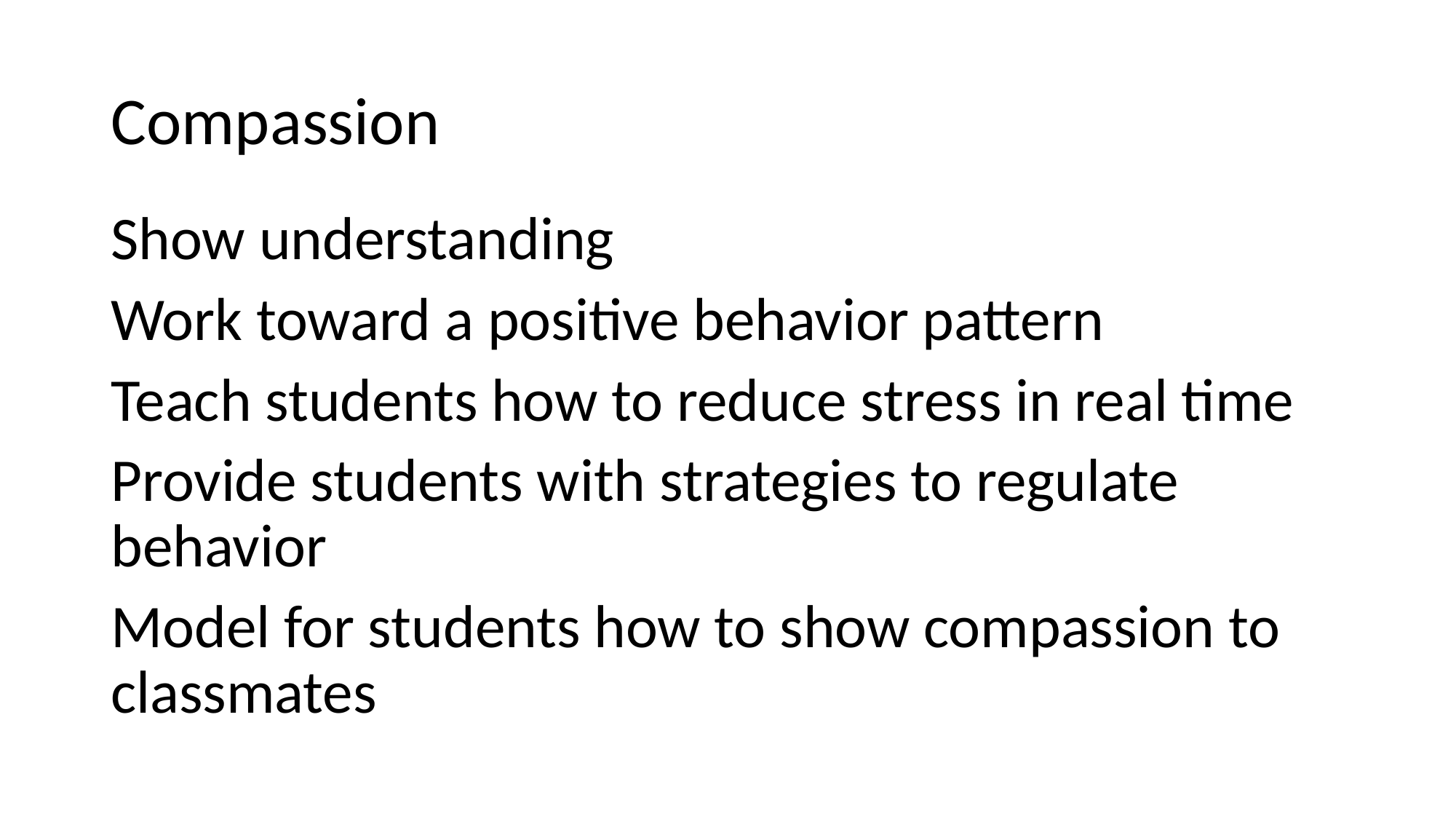

# Compassion
Show understanding
Work toward a positive behavior pattern
Teach students how to reduce stress in real time
Provide students with strategies to regulate behavior
Model for students how to show compassion to classmates